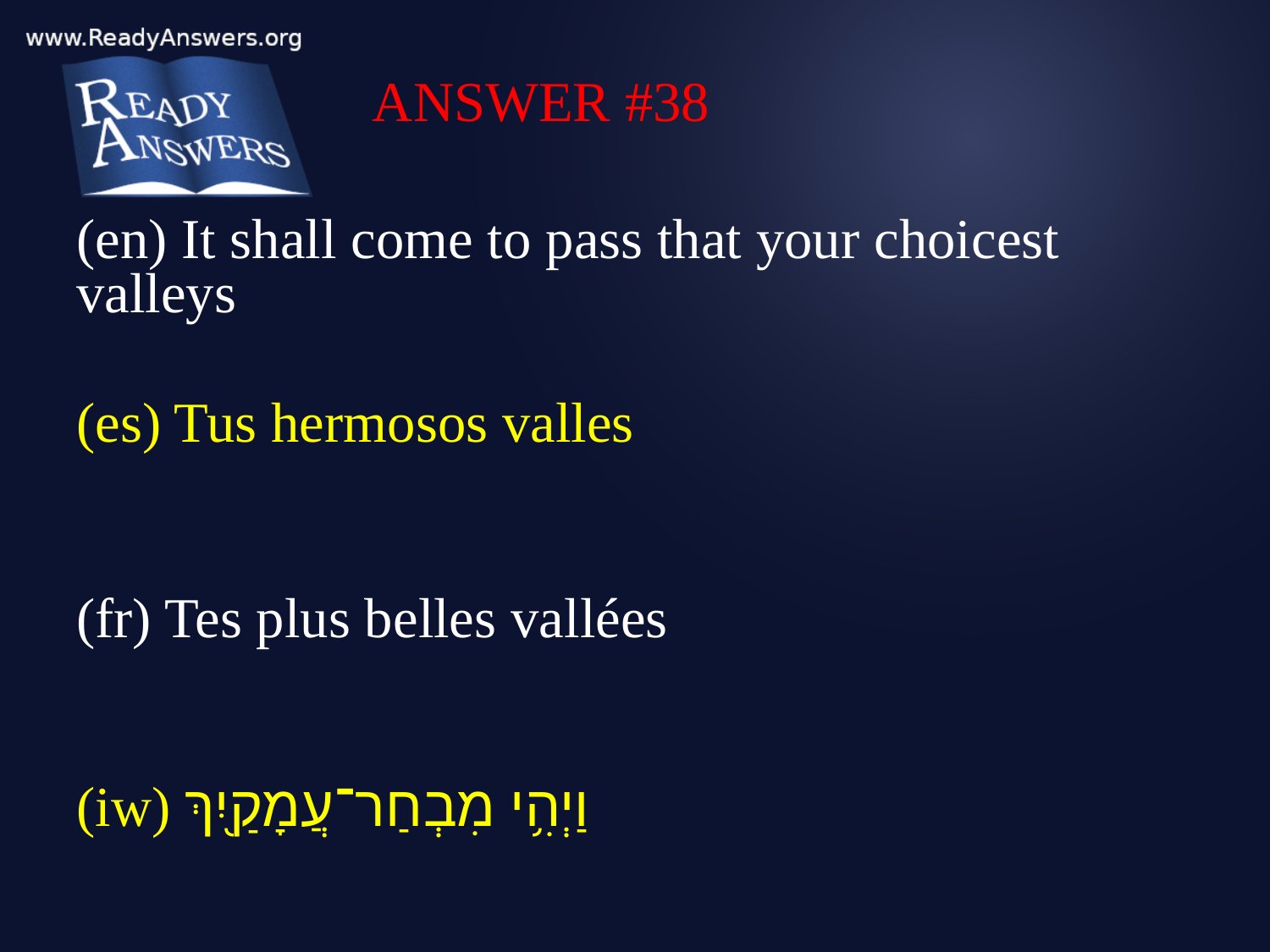

ANSWER #38
(en) It shall come to pass that your choicest valleys
(es) Tus hermosos valles
(fr) Tes plus belles vallées
(iw) וַיְהִ֥י מִבְחַר־עֲמָקַ֖יִךְ